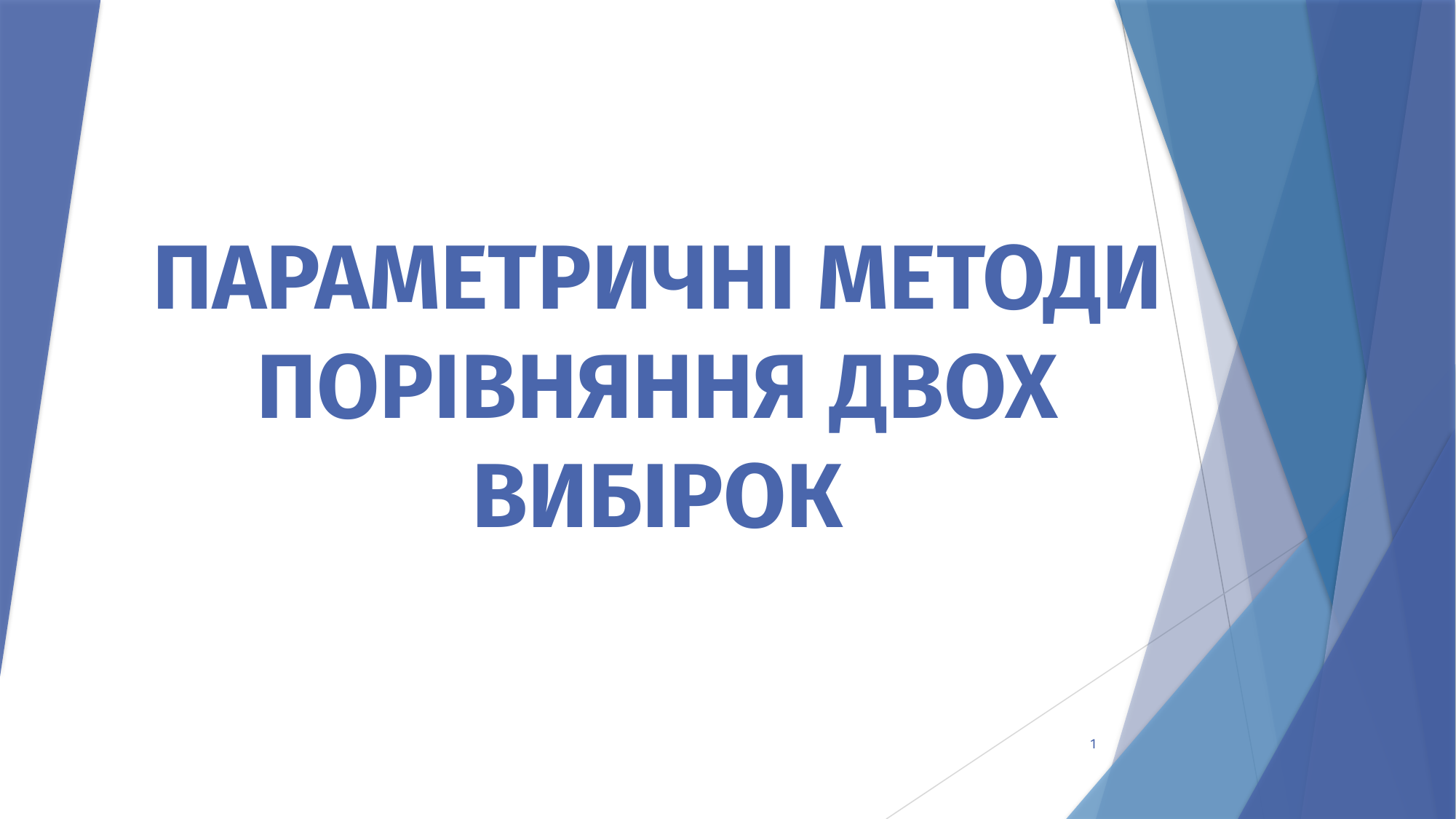

# ПАРАМЕТРИЧНІ МЕТОДИ ПОРІВНЯННЯ ДВОХ ВИБІРОК
1